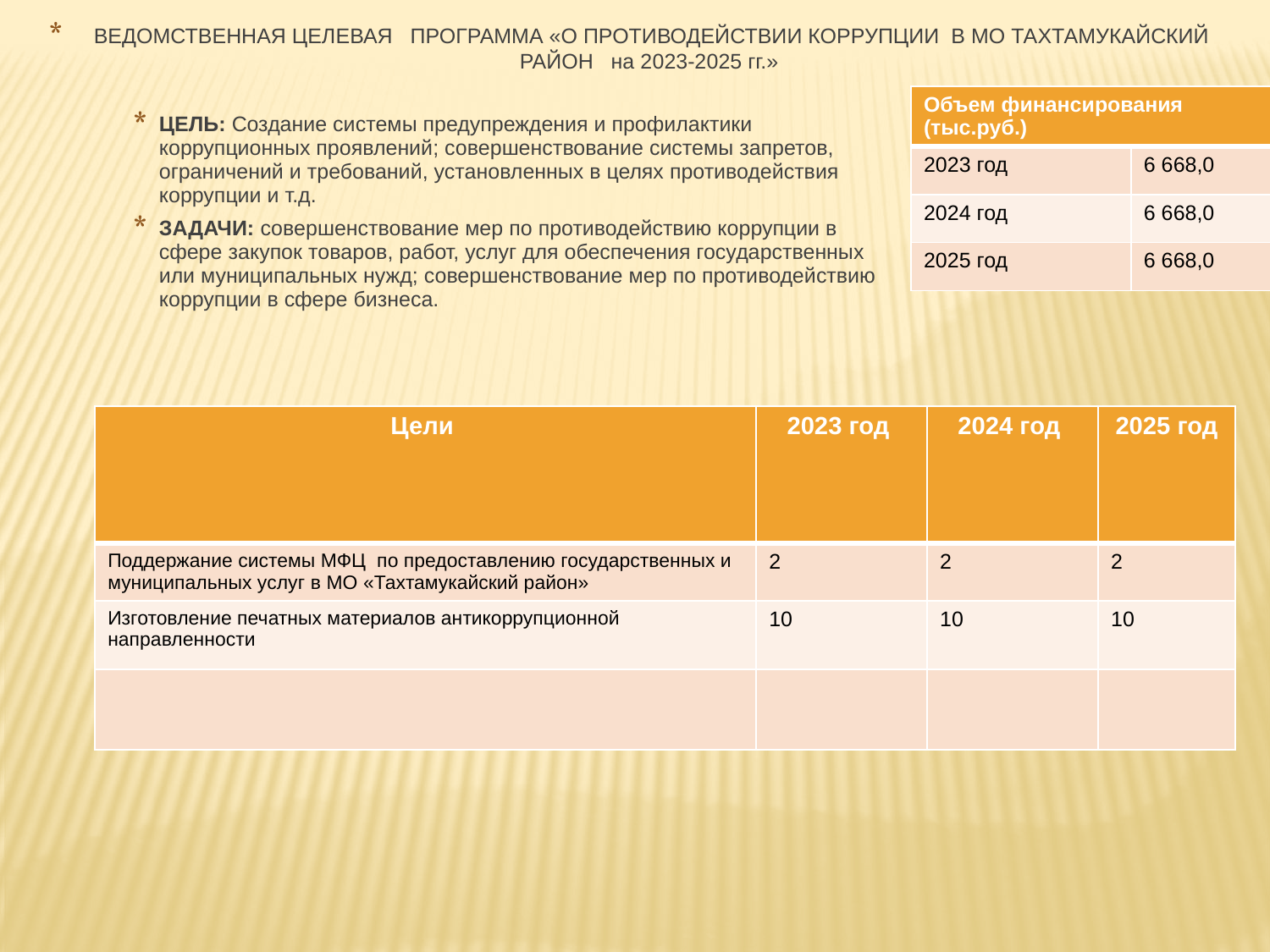

ВЕДОМСТВЕННАЯ ЦЕЛЕВАЯ   ПРОГРАММА «О ПРОТИВОДЕЙСТВИИ КОРРУПЦИИ  В МО ТАХТАМУКАЙСКИЙ РАЙОН   на 2023-2025 гг.»
| Объем финансирования (тыс.руб.) |  |
| --- | --- |
| 2023 год | 6 668,0 |
| 2024 год | 6 668,0 |
| 2025 год | 6 668,0 |
ЦЕЛЬ: Создание системы предупреждения и профилактики коррупционных проявлений; совершенствование системы запретов, ограничений и требований, установленных в целях противодействия коррупции и т.д.
ЗАДАЧИ: совершенствование мер по противодействию коррупции в сфере закупок товаров, работ, услуг для обеспечения государственных или муниципальных нужд; совершенствование мер по противодействию коррупции в сфере бизнеса.
| Цели | 2023 год | 2024 год | 2025 год |
| --- | --- | --- | --- |
| Поддержание системы МФЦ по предоставлению государственных и муниципальных услуг в МО «Тахтамукайский район» | 2 | 2 | 2 |
| Изготовление печатных материалов антикоррупционной направленности | 10 | 10 | 10 |
|  |  |  |  |